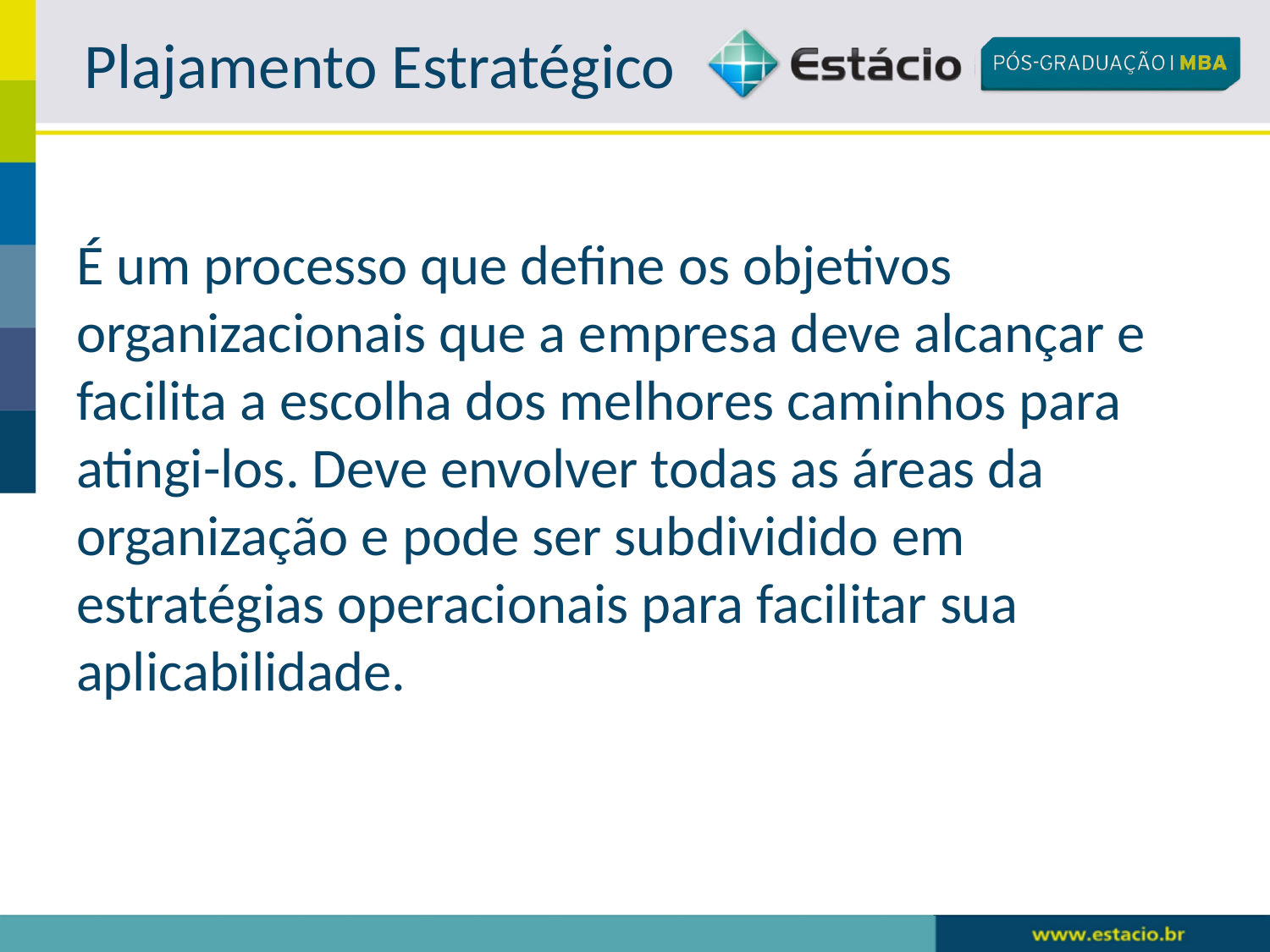

# Plajamento Estratégico
É um processo que define os objetivos organizacionais que a empresa deve alcançar e facilita a escolha dos melhores caminhos para atingi-los. Deve envolver todas as áreas da organização e pode ser subdividido em estratégias operacionais para facilitar sua aplicabilidade.